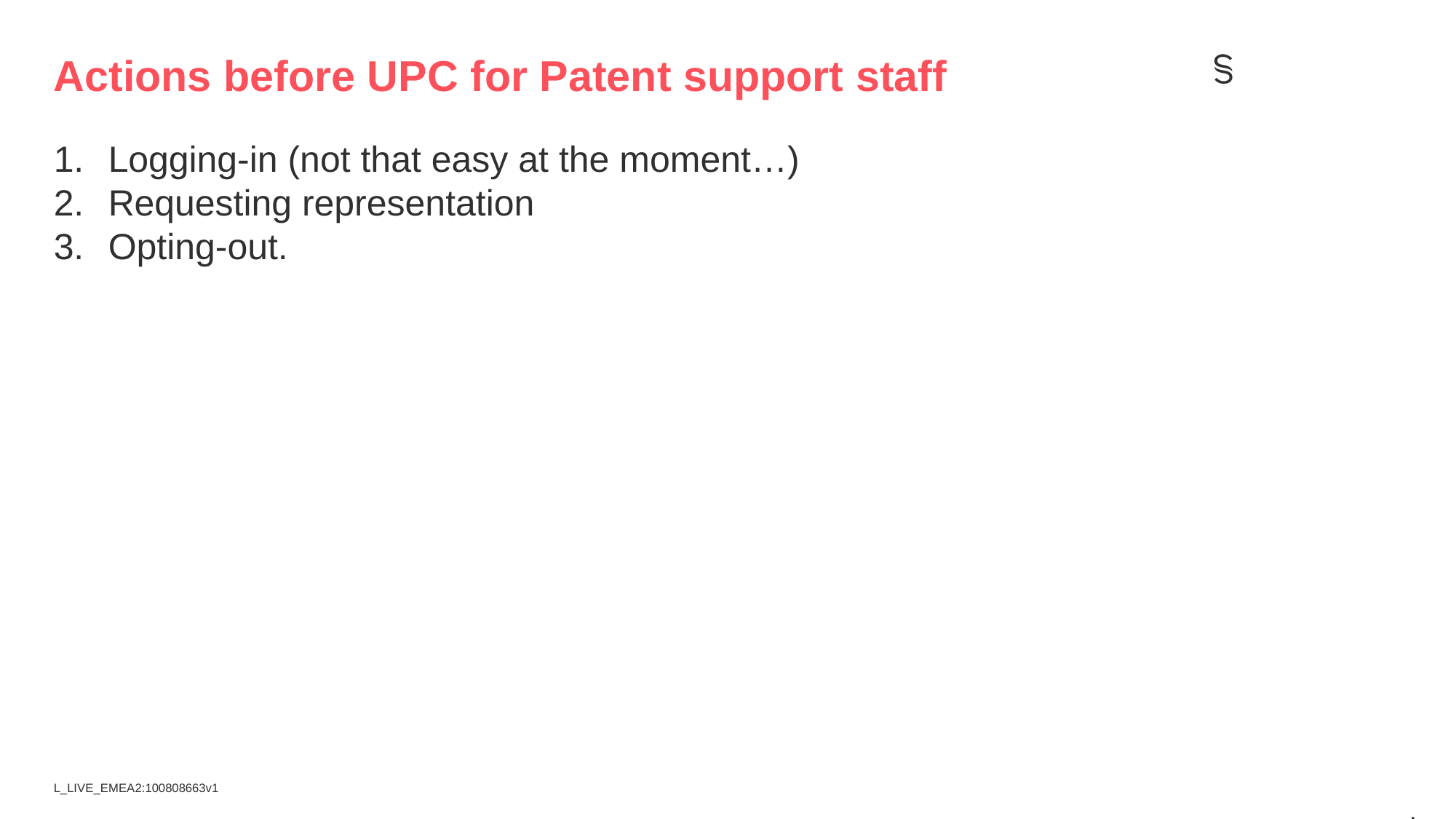

# Actions before UPC for Patent support staff
Logging-in (not that easy at the moment…)
Requesting representation
Opting-out.